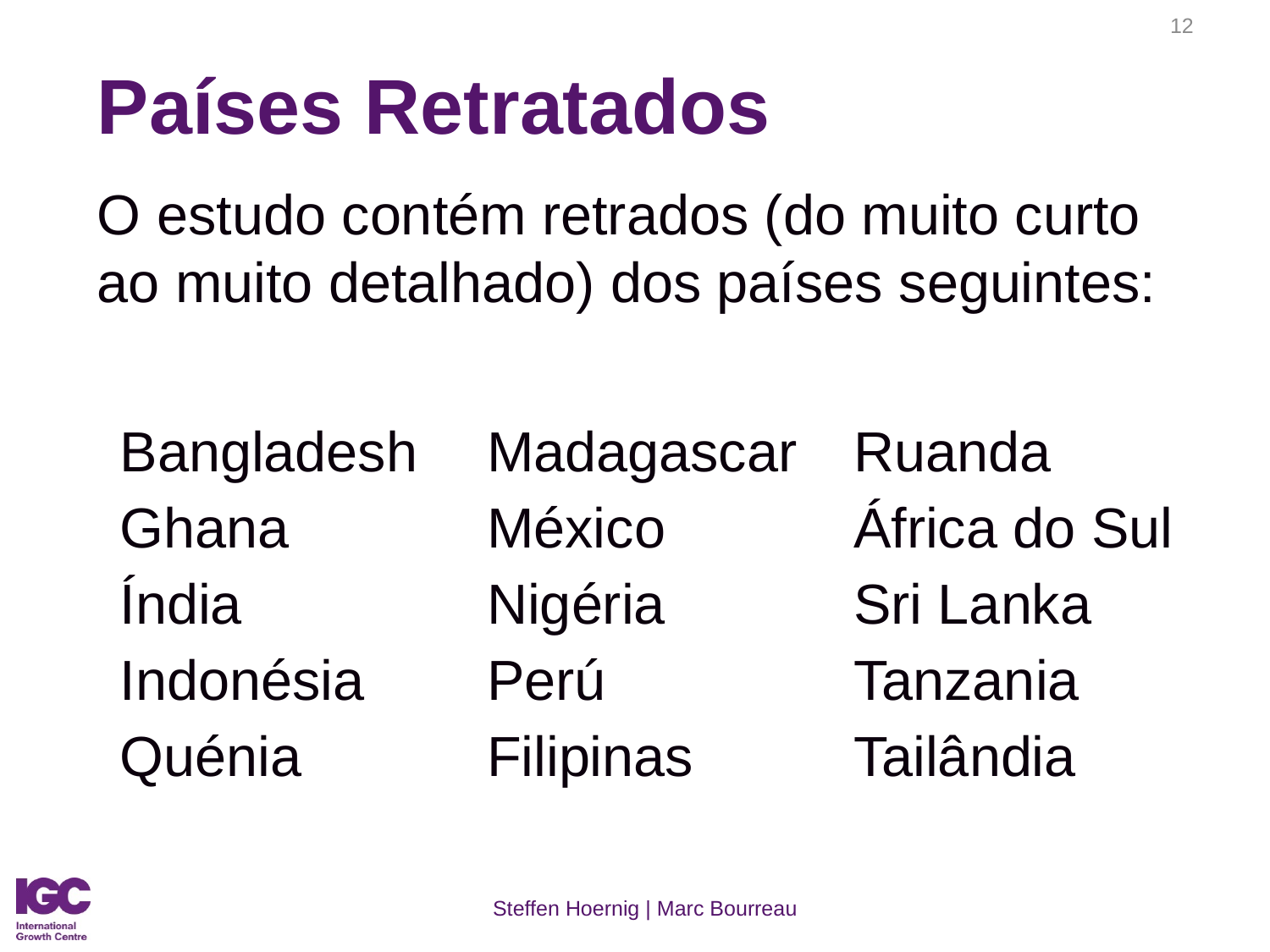

12
# Países Retratados
O estudo contém retrados (do muito curto ao muito detalhado) dos países seguintes:
| Bangladesh | Madagascar | Ruanda |
| --- | --- | --- |
| Ghana | México | África do Sul |
| Índia | Nigéria | Sri Lanka |
| Indonésia | Perú | Tanzania |
| Quénia | Filipinas | Tailândia |
Steffen Hoernig | Marc Bourreau